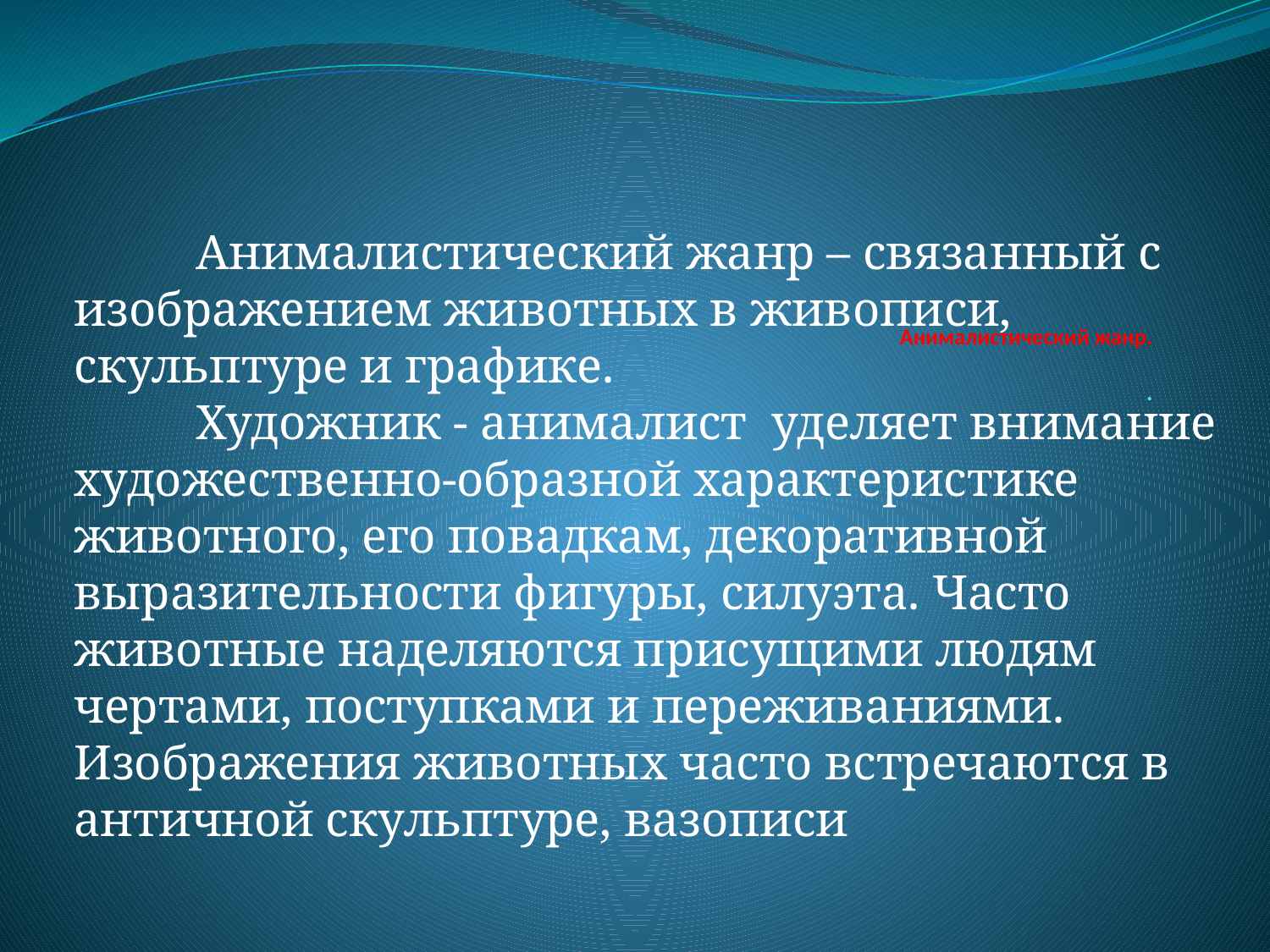

Анималистический жанр – связанный с изображением животных в живописи, скульптуре и графике.
	Художник - анималист  уделяет внимание художественно-образной характеристике животного, его повадкам, декоративной выразительности фигуры, силуэта. Часто животные наделяются присущими людям чертами, поступками и переживаниями. 	Изображения животных часто встречаются в античной скульптуре, вазописи
# Анималистический жанр.   .